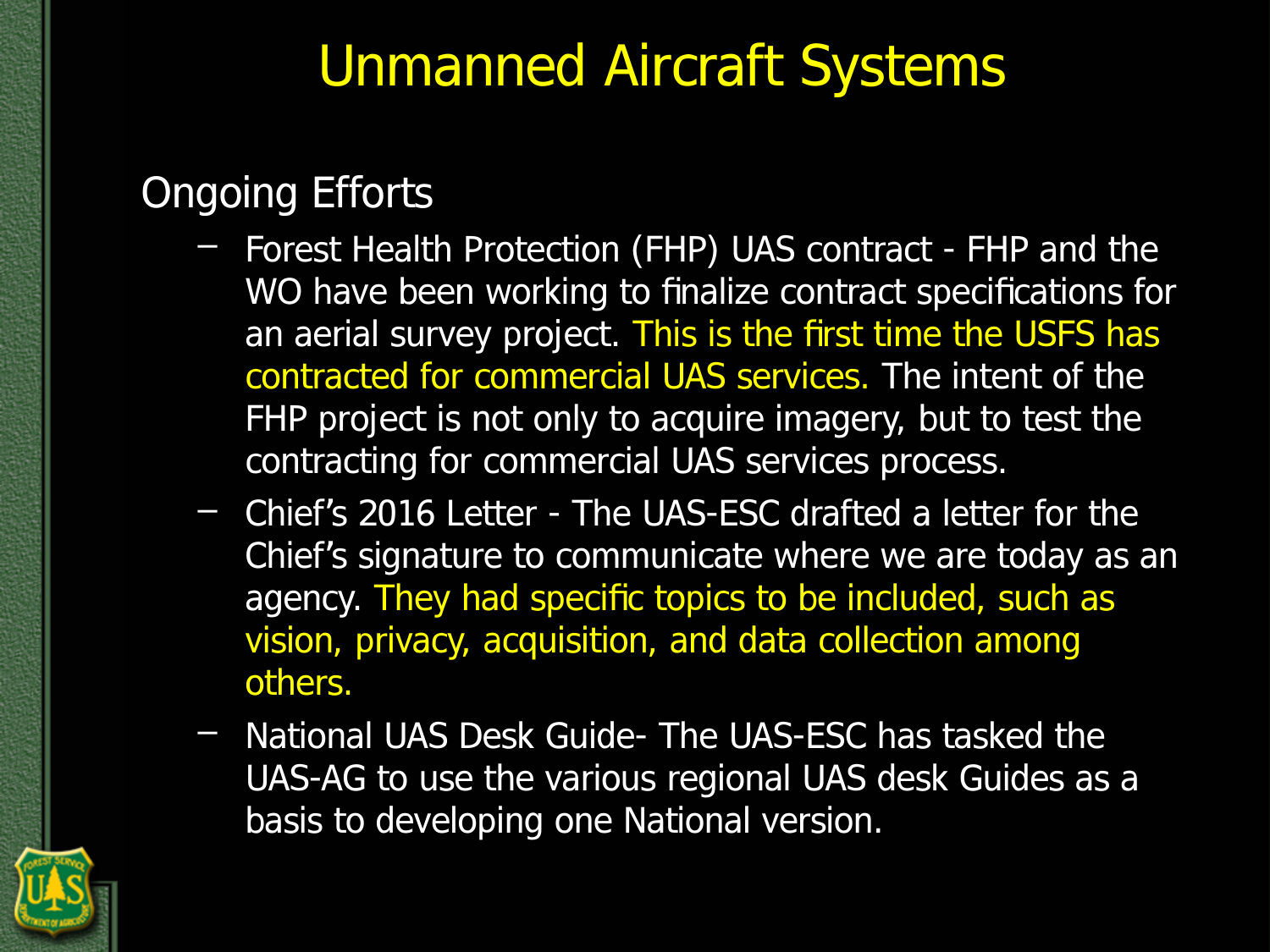

Unmanned Aircraft Systems
Ongoing Efforts
Forest Health Protection (FHP) UAS contract - FHP and the WO have been working to finalize contract specifications for an aerial survey project. This is the first time the USFS has contracted for commercial UAS services. The intent of the FHP project is not only to acquire imagery, but to test the contracting for commercial UAS services process.
Chief’s 2016 Letter - The UAS-ESC drafted a letter for the Chief’s signature to communicate where we are today as an agency. They had specific topics to be included, such as vision, privacy, acquisition, and data collection among others.
National UAS Desk Guide- The UAS-ESC has tasked the UAS-AG to use the various regional UAS desk Guides as a basis to developing one National version.